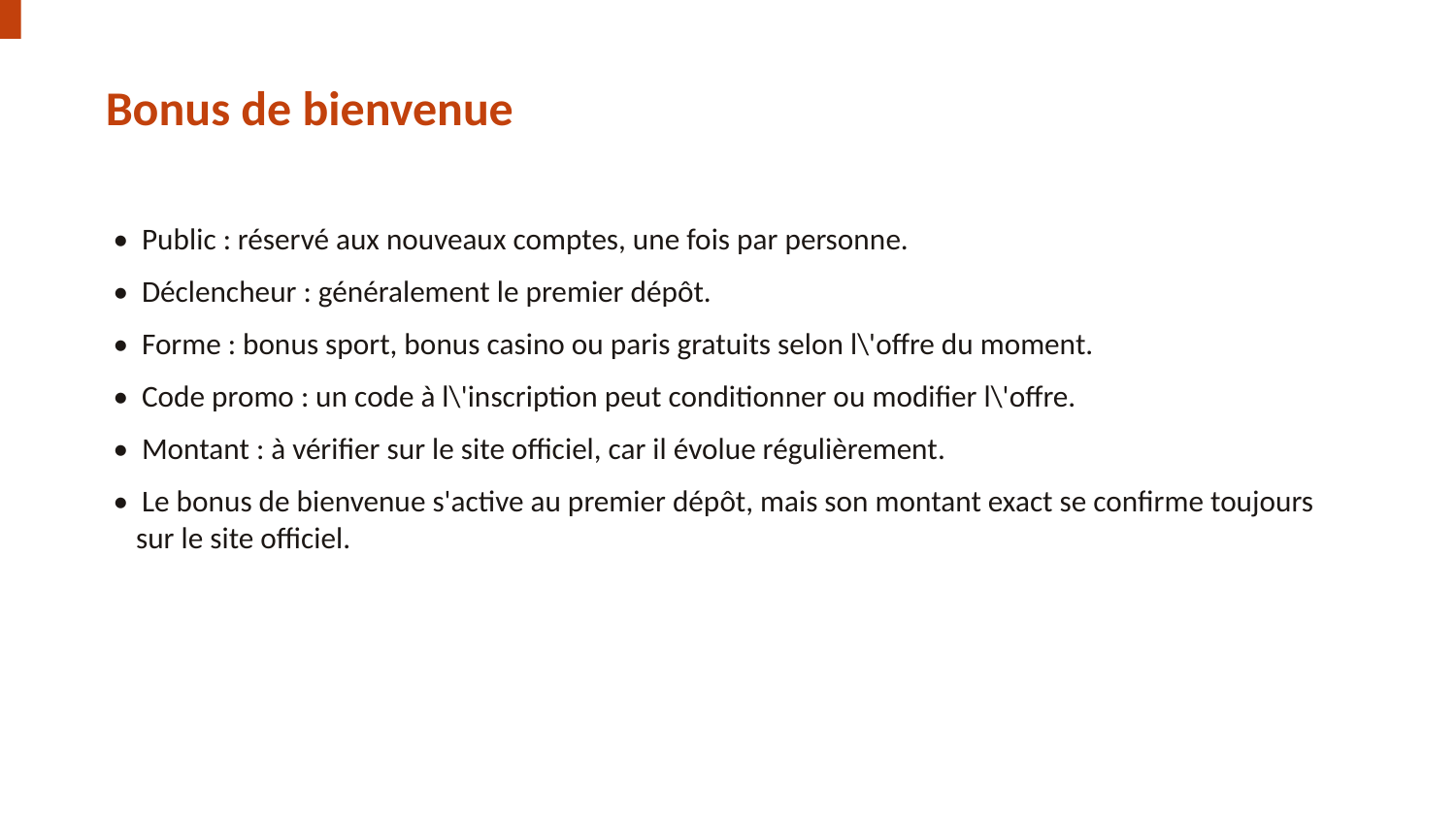

Bonus de bienvenue
•  Public : réservé aux nouveaux comptes, une fois par personne.
•  Déclencheur : généralement le premier dépôt.
•  Forme : bonus sport, bonus casino ou paris gratuits selon l\'offre du moment.
•  Code promo : un code à l\'inscription peut conditionner ou modifier l\'offre.
•  Montant : à vérifier sur le site officiel, car il évolue régulièrement.
•  Le bonus de bienvenue s'active au premier dépôt, mais son montant exact se confirme toujours sur le site officiel.